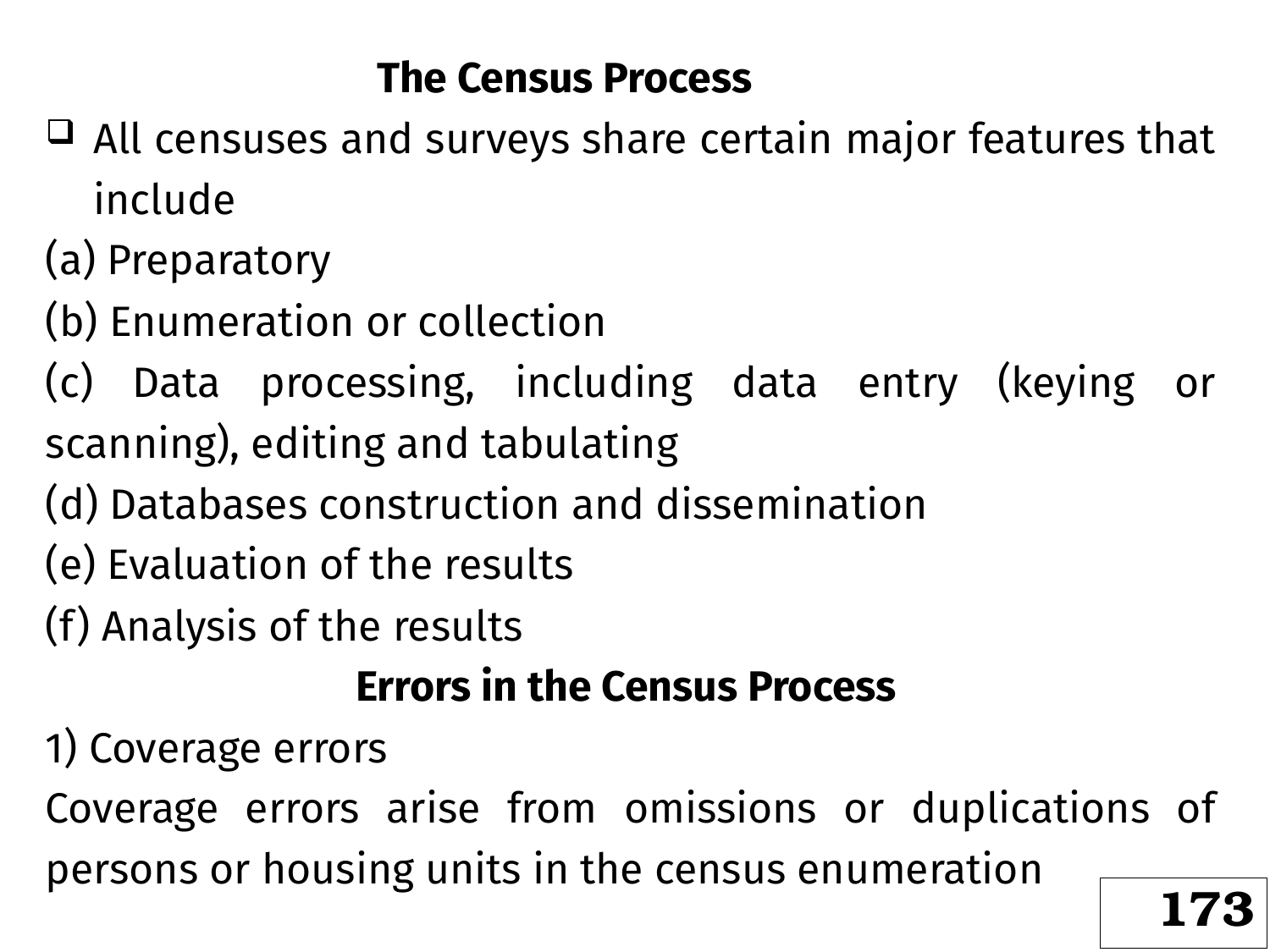

The Census Process
All censuses and surveys share certain major features that include
(a) Preparatory
(b) Enumeration or collection
(c) Data processing, including data entry (keying or scanning), editing and tabulating
(d) Databases construction and dissemination
(e) Evaluation of the results
(f) Analysis of the results
Errors in the Census Process
1) Coverage errors
Coverage errors arise from omissions or duplications of persons or housing units in the census enumeration

173